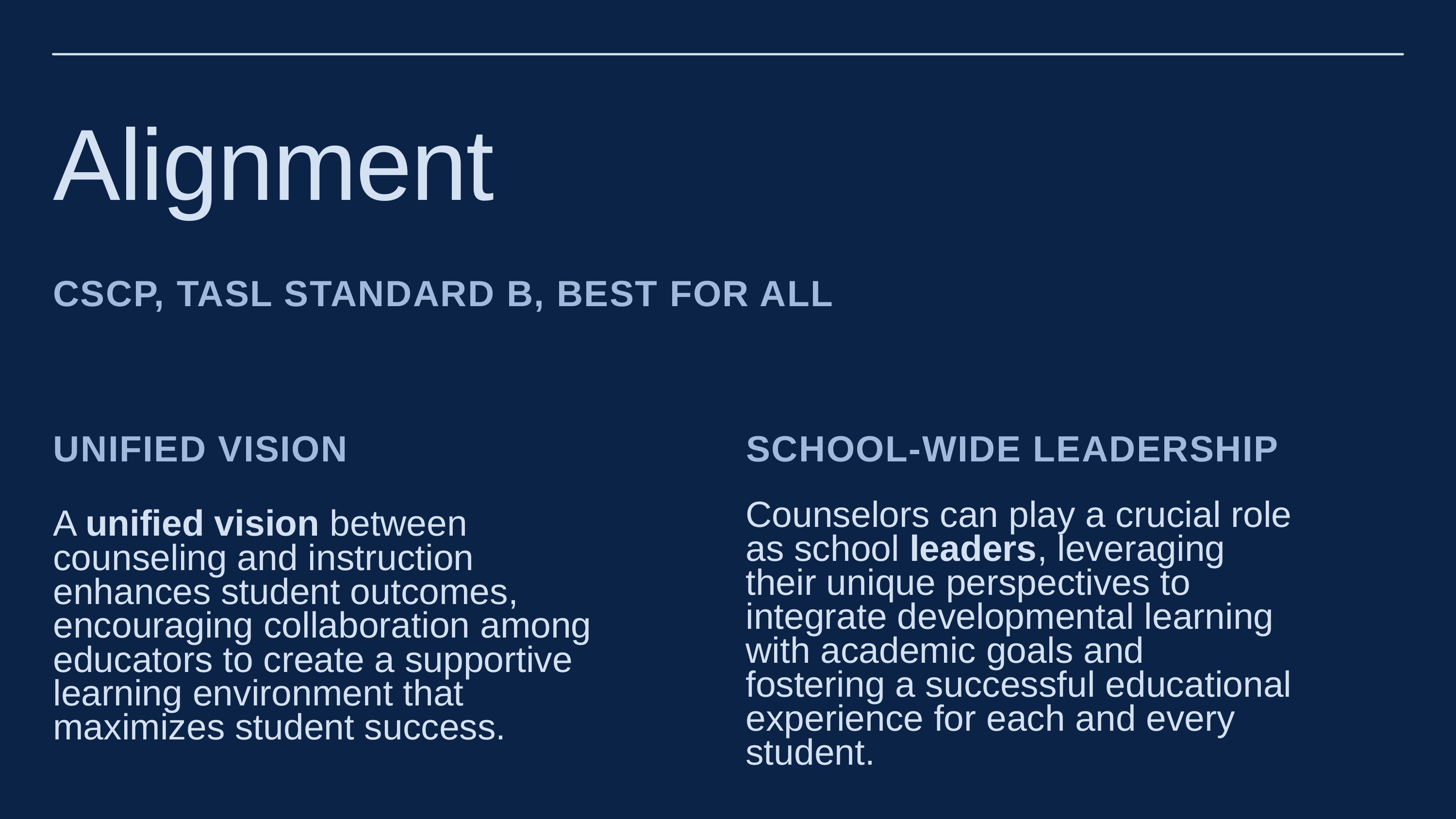

Alignment
CSCP, TASL STANDARD B, BEST FOR ALL
UNIFIED VISION
A unified vision between counseling and instruction enhances student outcomes, encouraging collaboration among educators to create a supportive learning environment that maximizes student success.
SCHOOL-WIDE LEADERSHIP
Counselors can play a crucial role as school leaders, leveraging their unique perspectives to integrate developmental learning with academic goals and fostering a successful educational experience for each and every student.